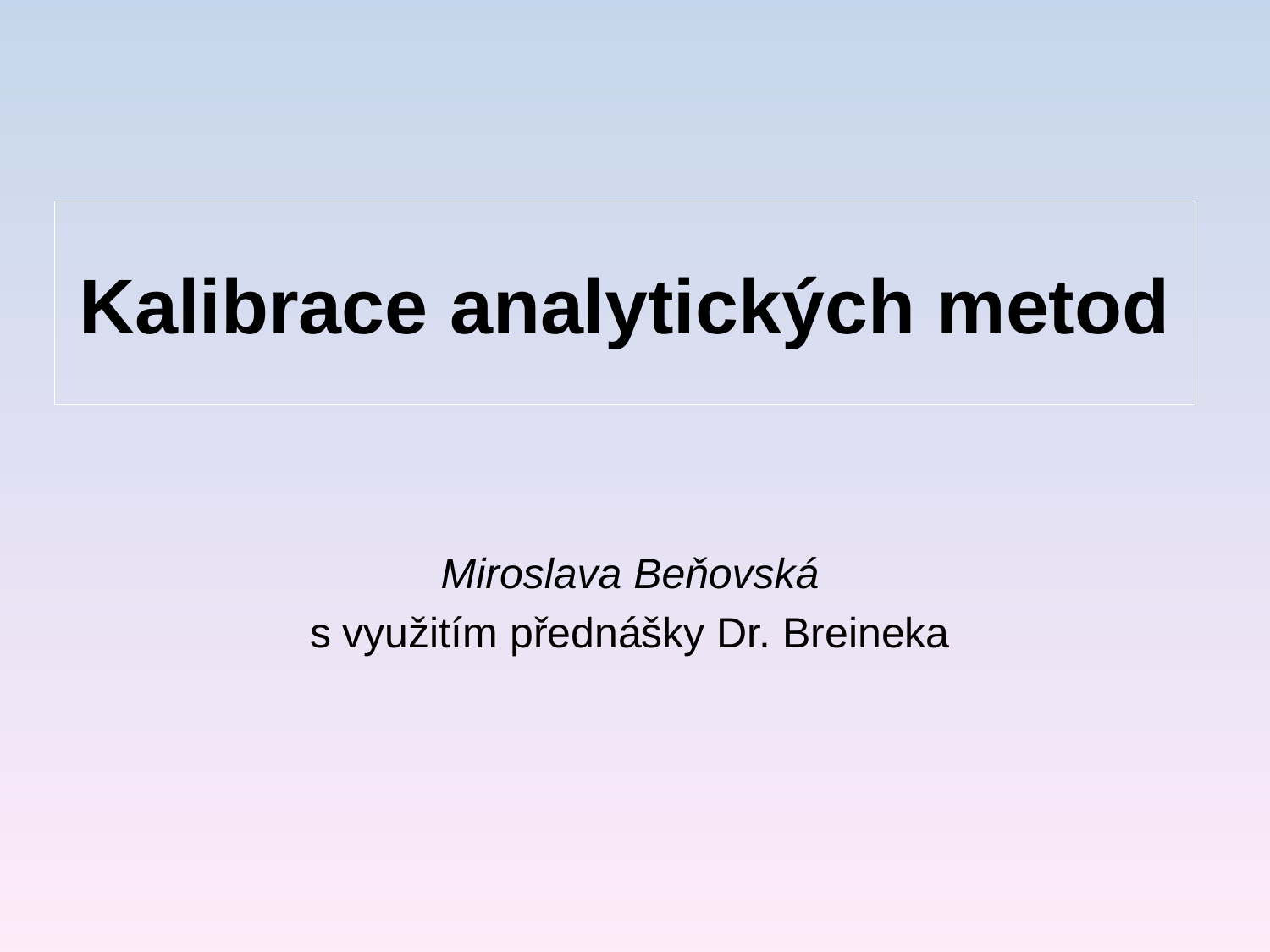

# Kalibrace analytických metod
Miroslava Beňovská
s využitím přednášky Dr. Breineka